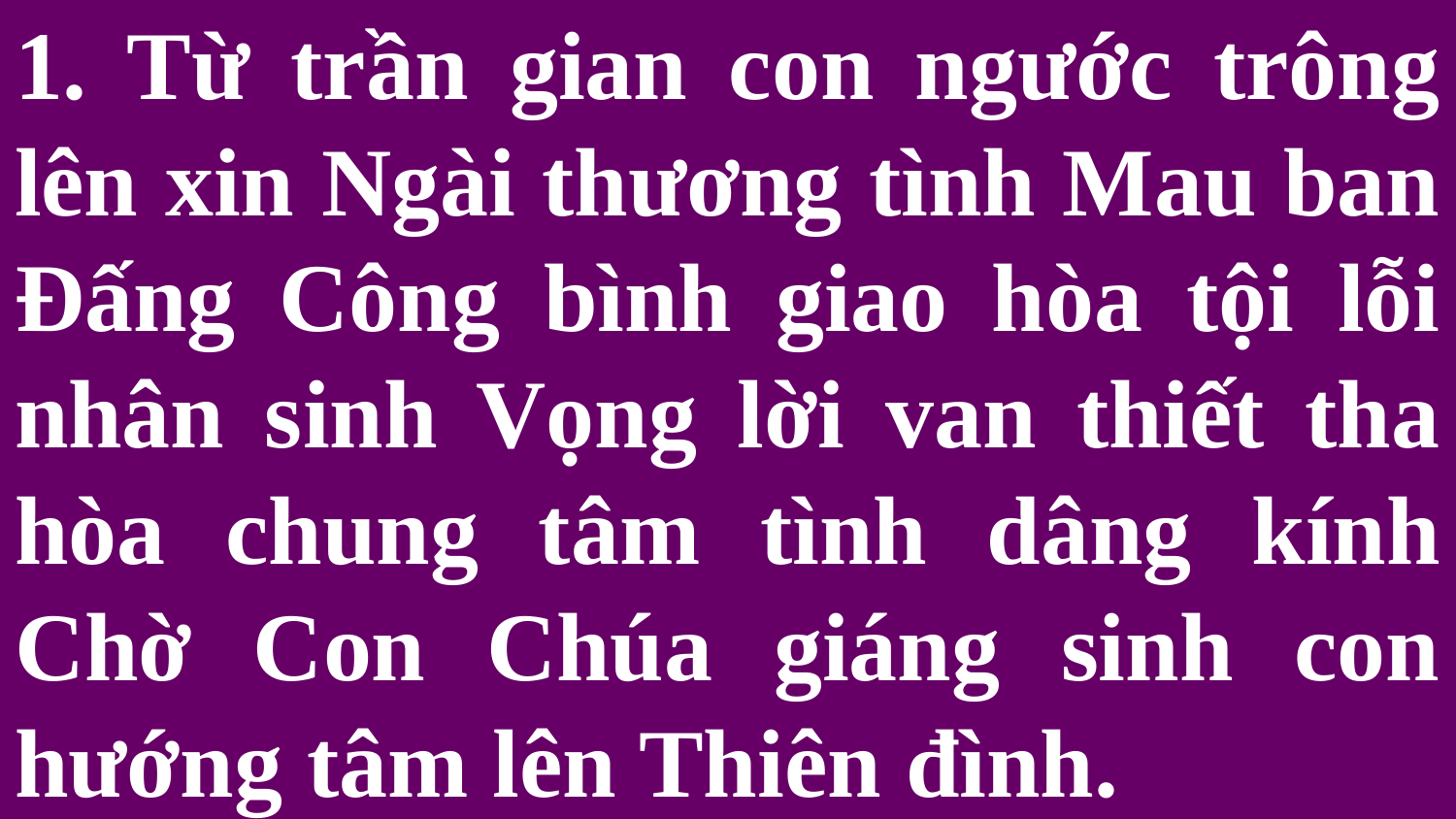

# 1. Từ trần gian con ngước trông lên xin Ngài thương tình Mau ban Đấng Công bình giao hòa tội lỗi nhân sinh Vọng lời van thiết tha hòa chung tâm tình dâng kính Chờ Con Chúa giáng sinh con hướng tâm lên Thiên đình.